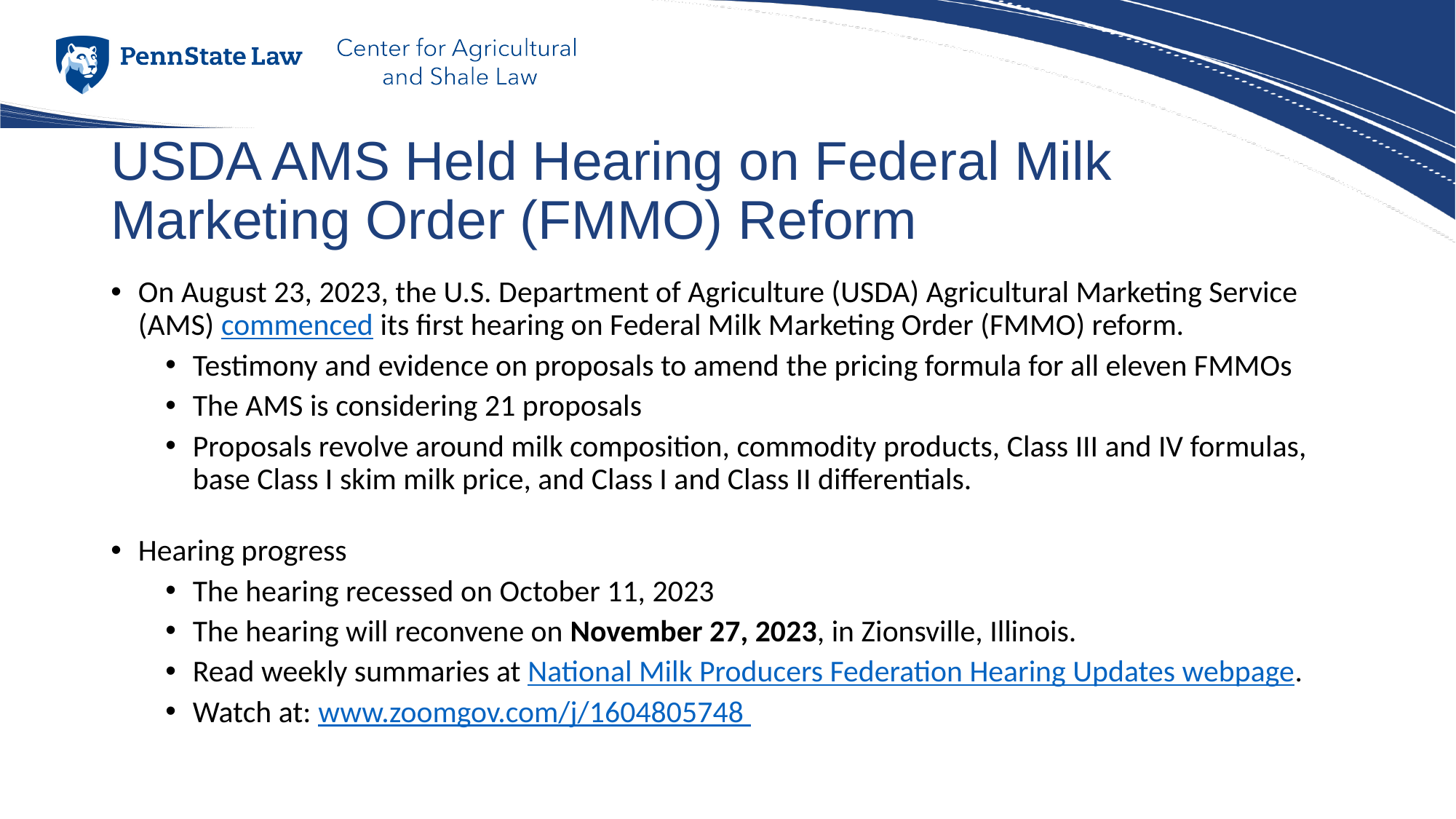

# USDA AMS Held Hearing on Federal Milk Marketing Order (FMMO) Reform
On August 23, 2023, the U.S. Department of Agriculture (USDA) Agricultural Marketing Service (AMS) commenced its first hearing on Federal Milk Marketing Order (FMMO) reform.
Testimony and evidence on proposals to amend the pricing formula for all eleven FMMOs
The AMS is considering 21 proposals
Proposals revolve around milk composition, commodity products, Class III and IV formulas, base Class I skim milk price, and Class I and Class II differentials.

Hearing progress
The hearing recessed on October 11, 2023
The hearing will reconvene on November 27, 2023, in Zionsville, Illinois.
Read weekly summaries at National Milk Producers Federation Hearing Updates webpage.
Watch at: www.zoomgov.com/j/1604805748